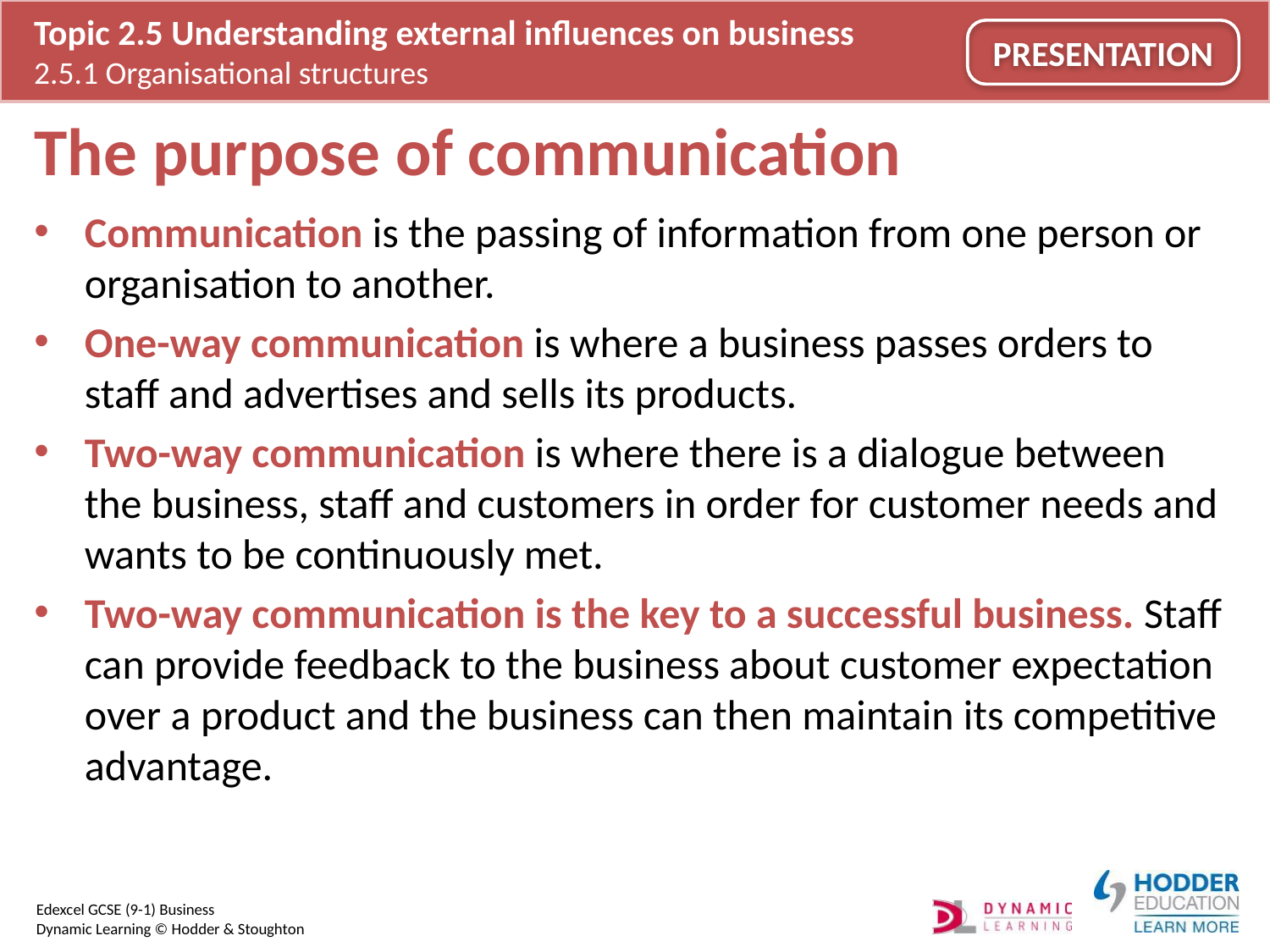

# The purpose of communication
Communication is the passing of information from one person or organisation to another.
One-way communication is where a business passes orders to staff and advertises and sells its products.
Two-way communication is where there is a dialogue between the business, staff and customers in order for customer needs and wants to be continuously met.
Two-way communication is the key to a successful business. Staff can provide feedback to the business about customer expectation over a product and the business can then maintain its competitive advantage.